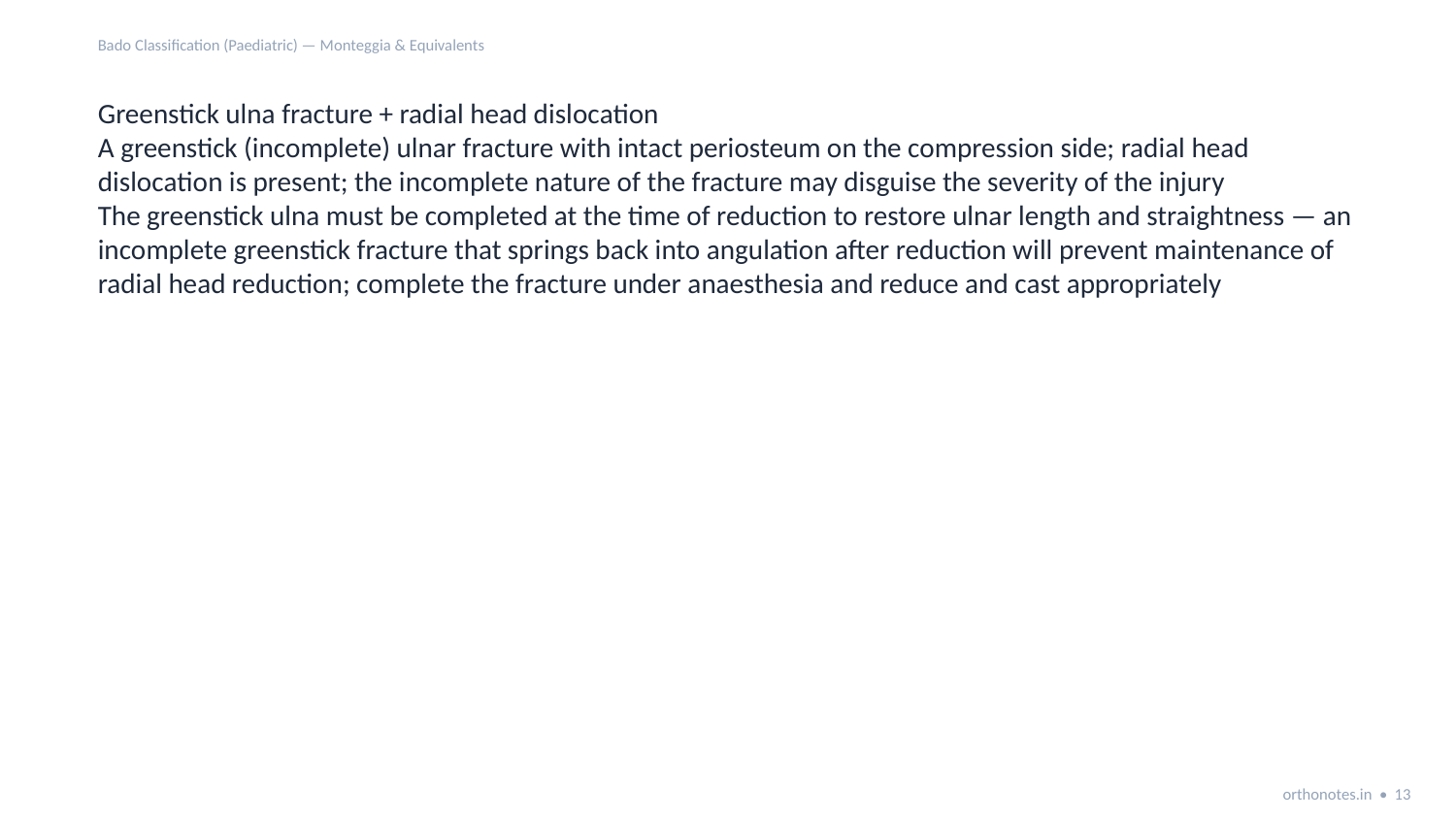

Bado Classification (Paediatric) — Monteggia & Equivalents
Greenstick ulna fracture + radial head dislocation
A greenstick (incomplete) ulnar fracture with intact periosteum on the compression side; radial head dislocation is present; the incomplete nature of the fracture may disguise the severity of the injury
The greenstick ulna must be completed at the time of reduction to restore ulnar length and straightness — an incomplete greenstick fracture that springs back into angulation after reduction will prevent maintenance of radial head reduction; complete the fracture under anaesthesia and reduce and cast appropriately
orthonotes.in  •  13